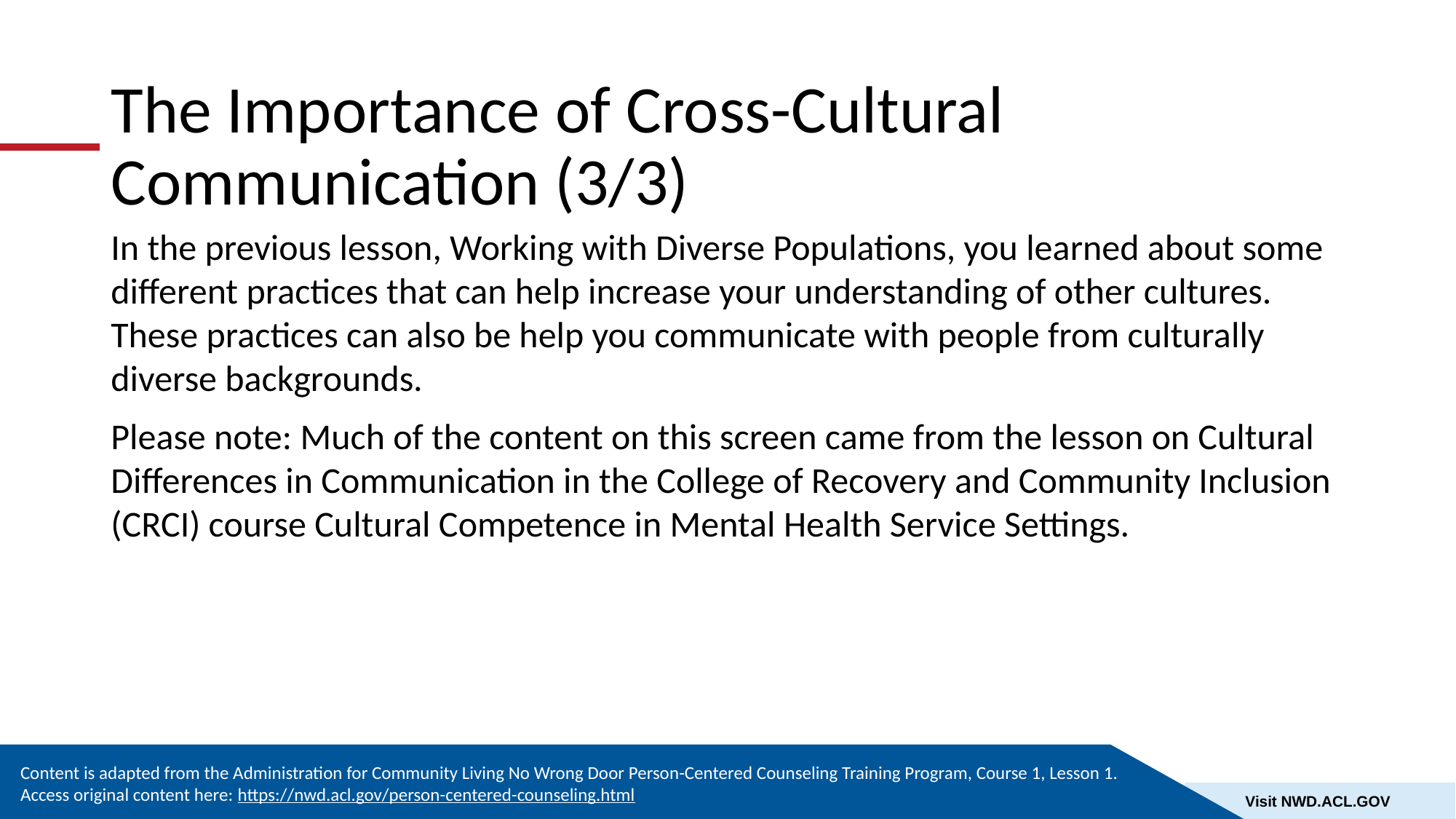

# The Importance of Cross-Cultural Communication (3/3)
In the previous lesson, Working with Diverse Populations, you learned about some different practices that can help increase your understanding of other cultures. These practices can also be help you communicate with people from culturally diverse backgrounds.
Please note: Much of the content on this screen came from the lesson on Cultural Differences in Communication in the College of Recovery and Community Inclusion (CRCI) course Cultural Competence in Mental Health Service Settings.